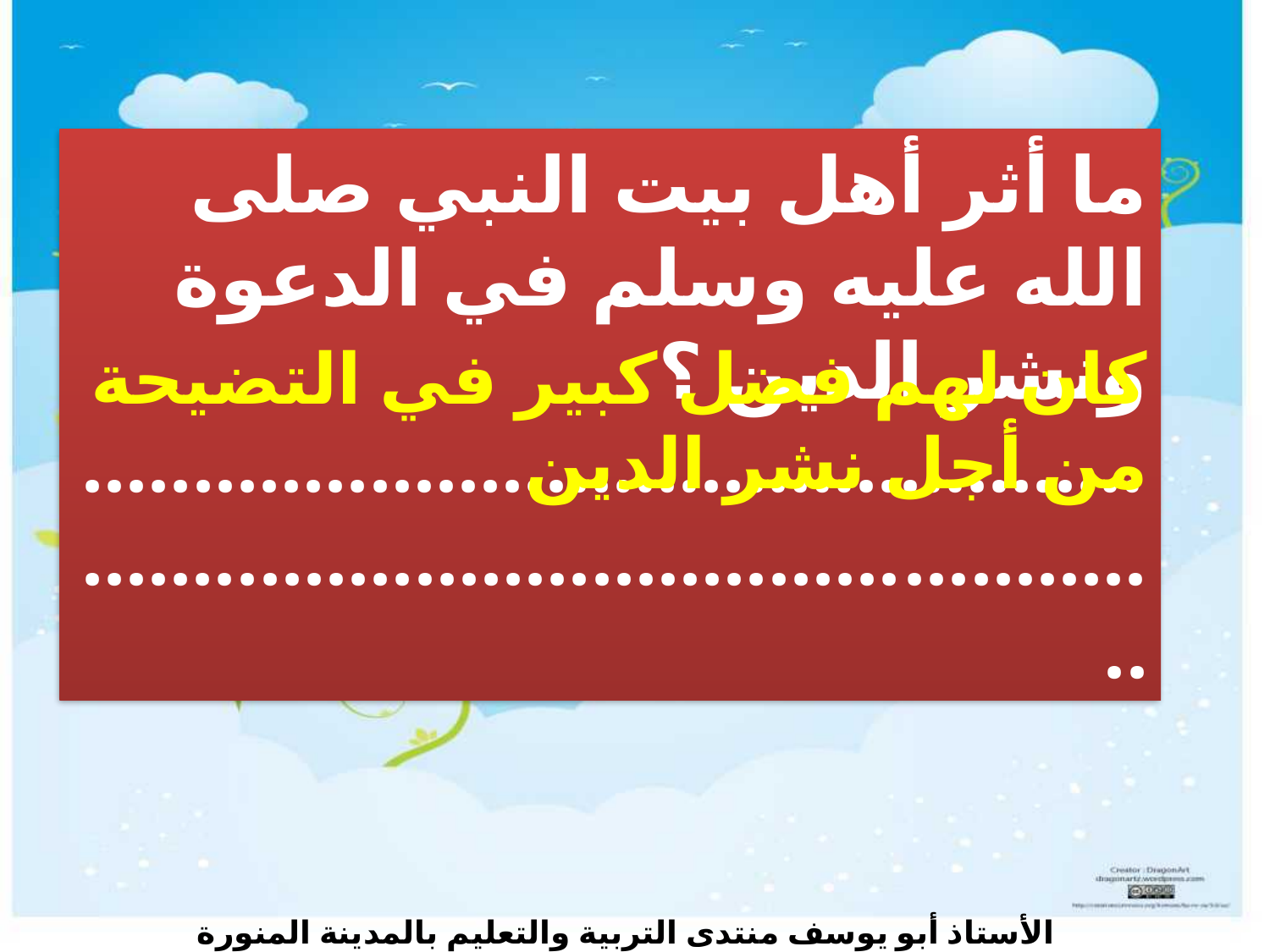

ما أثر أهل بيت النبي صلى الله عليه وسلم في الدعوة ونشر الدين ؟
..................................................................................................
كان لهم فضل كبير في التضيحة من أجل نشر الدين
الأستاذ أبو يوسف منتدى التربية والتعليم بالمدينة المنورة